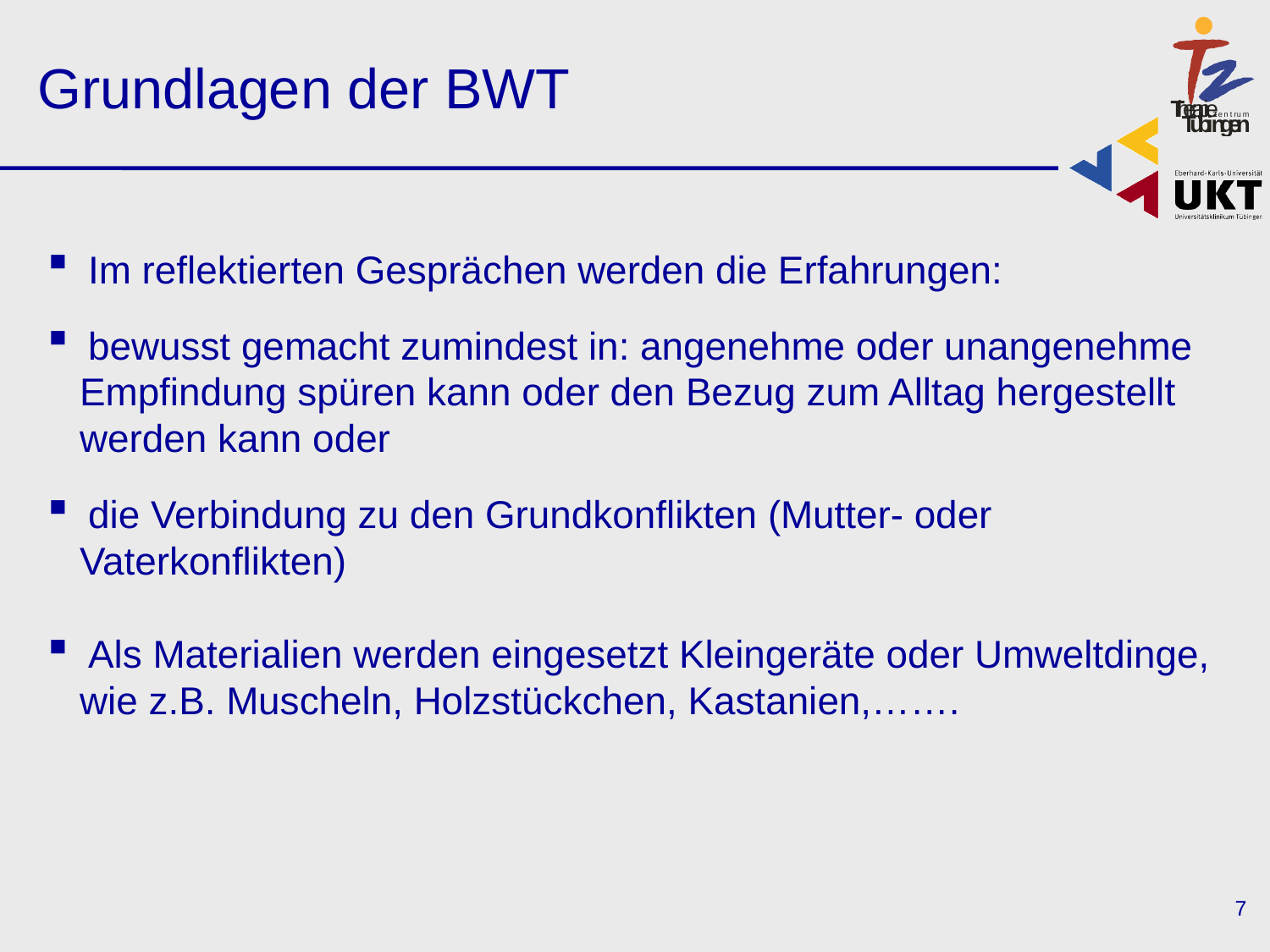

Grundlagen der BWT

 Im reflektierten Gesprächen werden die Erfahrungen:

 bewusst gemacht zumindest in: angenehme oder unangenehme
   Empfindung spüren kann oder den Bezug zum Alltag hergestellt
   werden kann oder

 die Verbindung zu den Grundkonflikten (Mutter- oder
   Vaterkonflikten)

 Als Materialien werden eingesetzt Kleingeräte oder Umweltdinge,
   wie z.B. Muscheln, Holzstückchen, Kastanien,…….
7